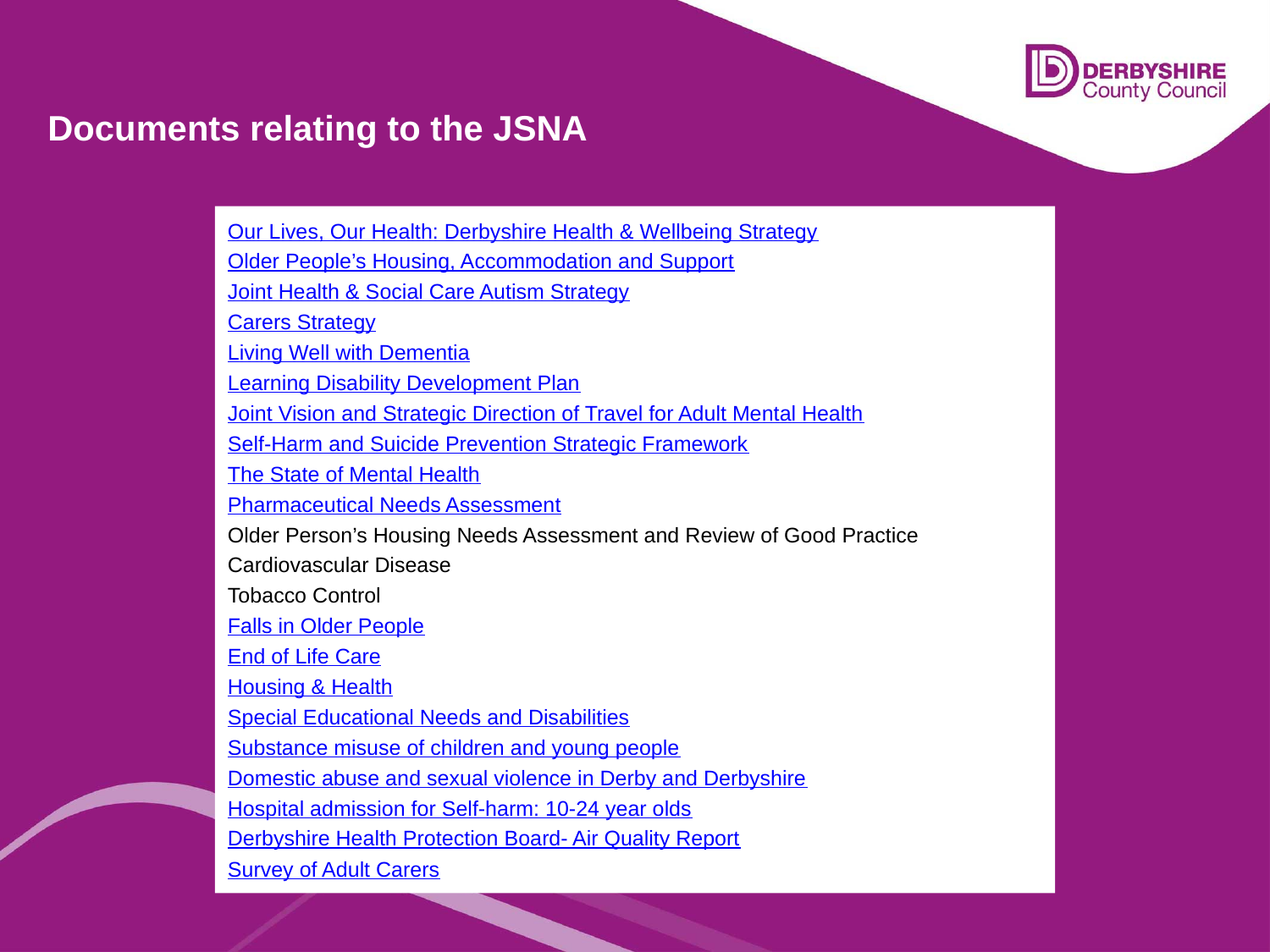

# Documents relating to the JSNA
Our Lives, Our Health: Derbyshire Health & Wellbeing Strategy
Older People’s Housing, Accommodation and Support
Joint Health & Social Care Autism Strategy
Carers Strategy
Living Well with Dementia
Learning Disability Development Plan
Joint Vision and Strategic Direction of Travel for Adult Mental Health
Self-Harm and Suicide Prevention Strategic Framework
The State of Mental Health
Pharmaceutical Needs Assessment
Older Person’s Housing Needs Assessment and Review of Good Practice
Cardiovascular Disease
Tobacco Control
Falls in Older People
End of Life Care
Housing & Health
Special Educational Needs and Disabilities
Substance misuse of children and young people
Domestic abuse and sexual violence in Derby and Derbyshire
Hospital admission for Self-harm: 10-24 year olds
Derbyshire Health Protection Board- Air Quality Report
Survey of Adult Carers